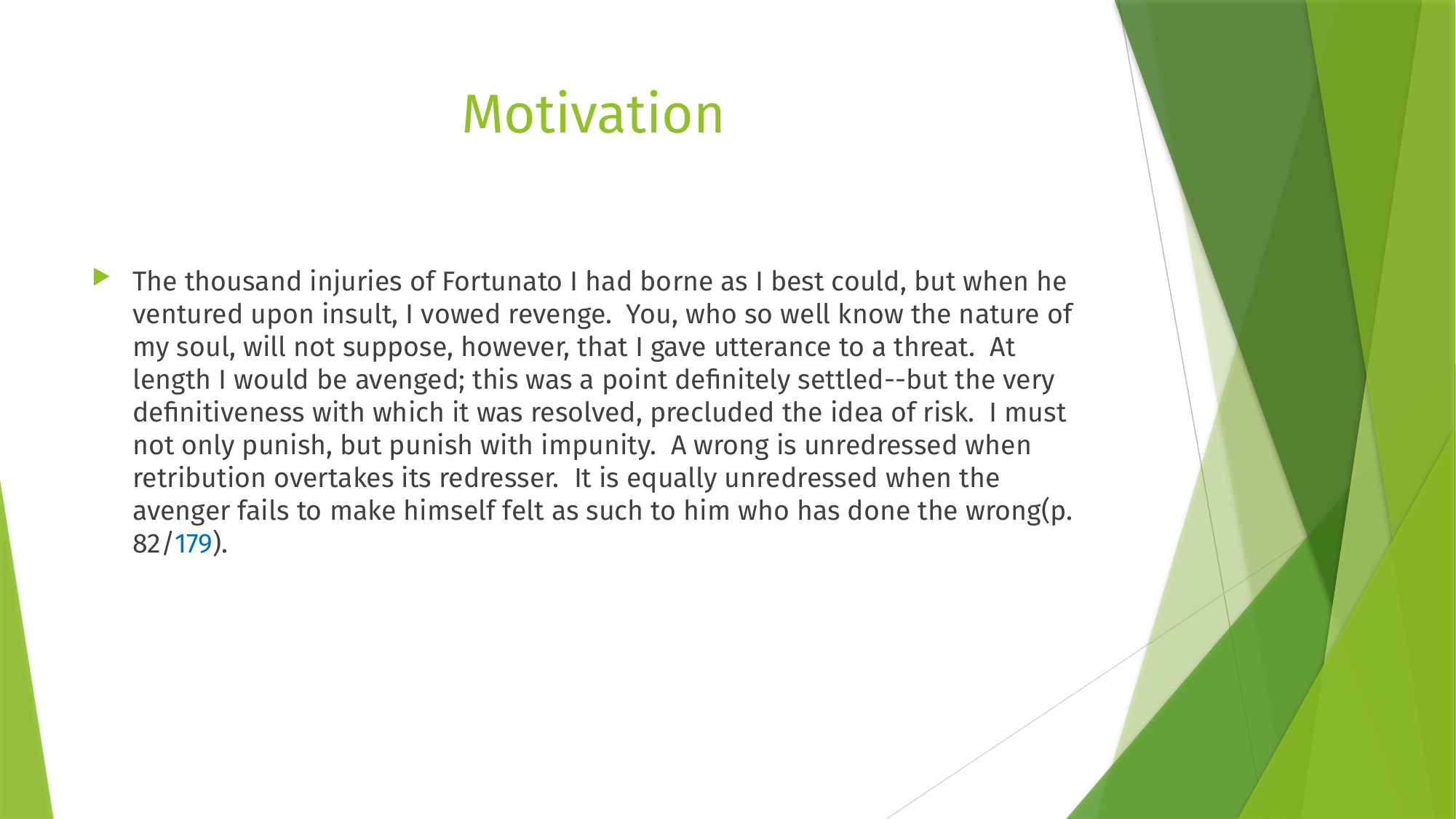

# Motivation
The thousand injuries of Fortunato I had borne as I best could, but when he ventured upon insult, I vowed revenge.  You, who so well know the nature of my soul, will not suppose, however, that I gave utterance to a threat.  At length I would be avenged; this was a point definitely settled--but the very definitiveness with which it was resolved, precluded the idea of risk.  I must not only punish, but punish with impunity.  A wrong is unredressed when retribution overtakes its redresser.  It is equally unredressed when the avenger fails to make himself felt as such to him who has done the wrong(p. 82/179).